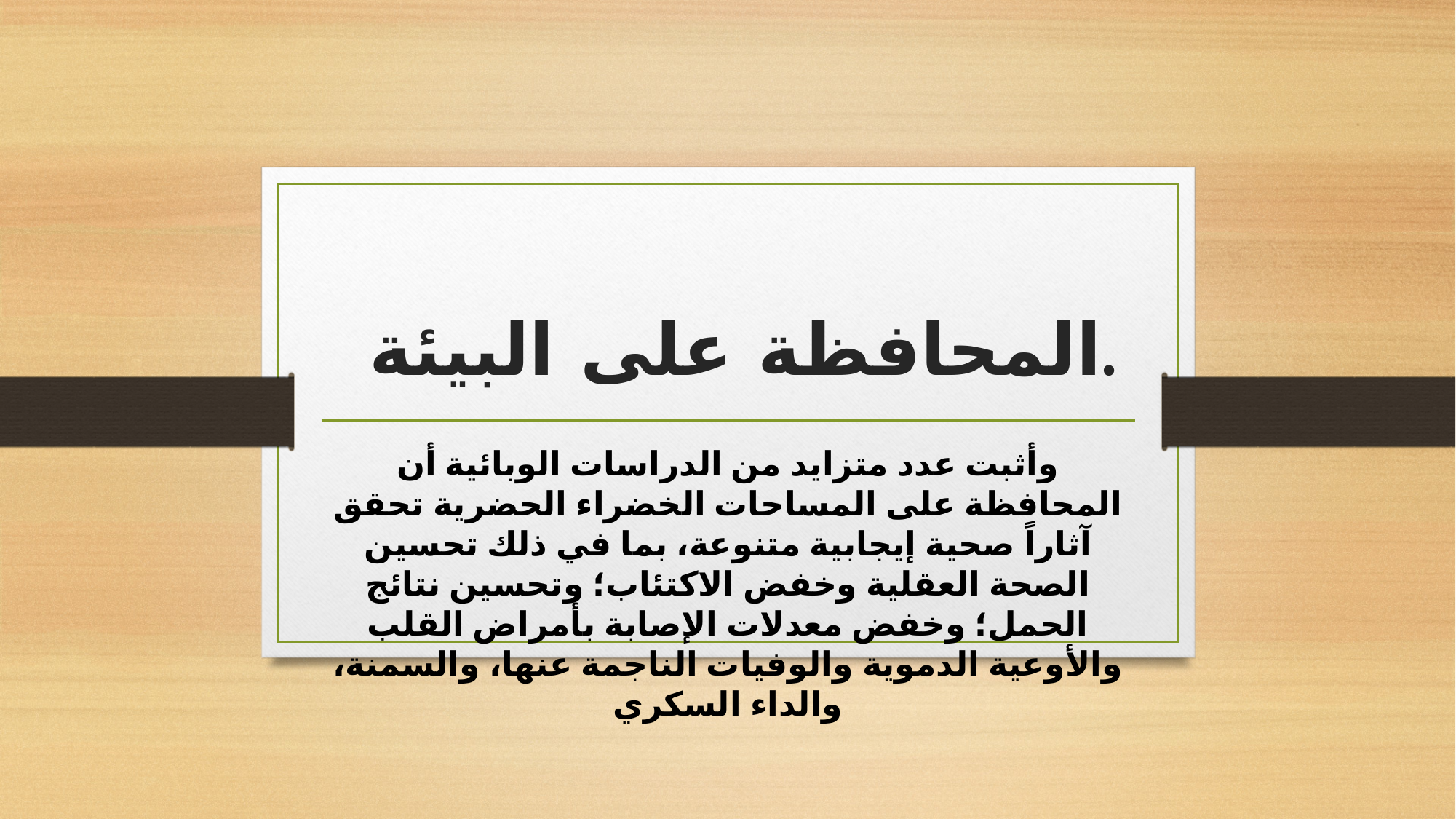

# المحافظة على البيئة.
وأثبت عدد متزايد من الدراسات الوبائية أن المحافظة على المساحات الخضراء الحضرية تحقق آثاراً صحية إيجابية متنوعة، بما في ذلك تحسين الصحة العقلية وخفض الاكتئاب؛ وتحسين نتائج الحمل؛ وخفض معدلات الإصابة بأمراض القلب والأوعية الدموية والوفيات الناجمة عنها، والسمنة، والداء السكري